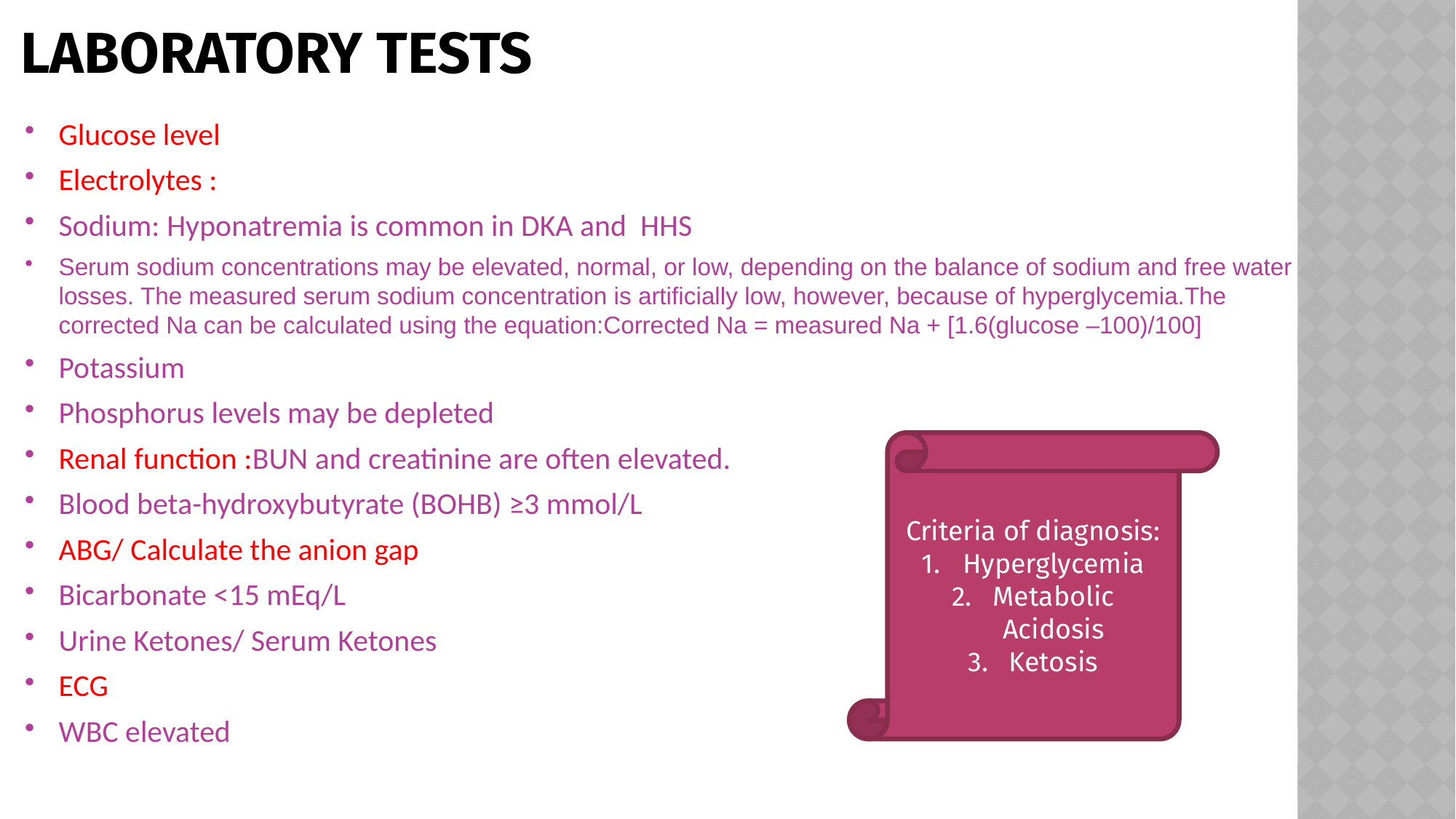

# Laboratory Tests
Glucose level
Electrolytes :
Sodium: Hyponatremia is common in DKA and  HHS
Serum sodium concentrations may be elevated, normal, or low, depending on the balance of sodium and free water losses. The measured serum sodium concentration is artificially low, however, because of hyperglycemia.The corrected Na can be calculated using the equation:Corrected Na = measured Na + [1.6(glucose –100)/100]
Potassium
Phosphorus levels may be depleted
Renal function :BUN and creatinine are often elevated.
Blood beta-hydroxybutyrate (BOHB) ≥3 mmol/L
ABG/ Calculate the anion gap
Bicarbonate <15 mEq/L
Urine Ketones/ Serum Ketones
ECG
WBC elevated
Criteria of diagnosis:
Hyperglycemia
Metabolic Acidosis
Ketosis